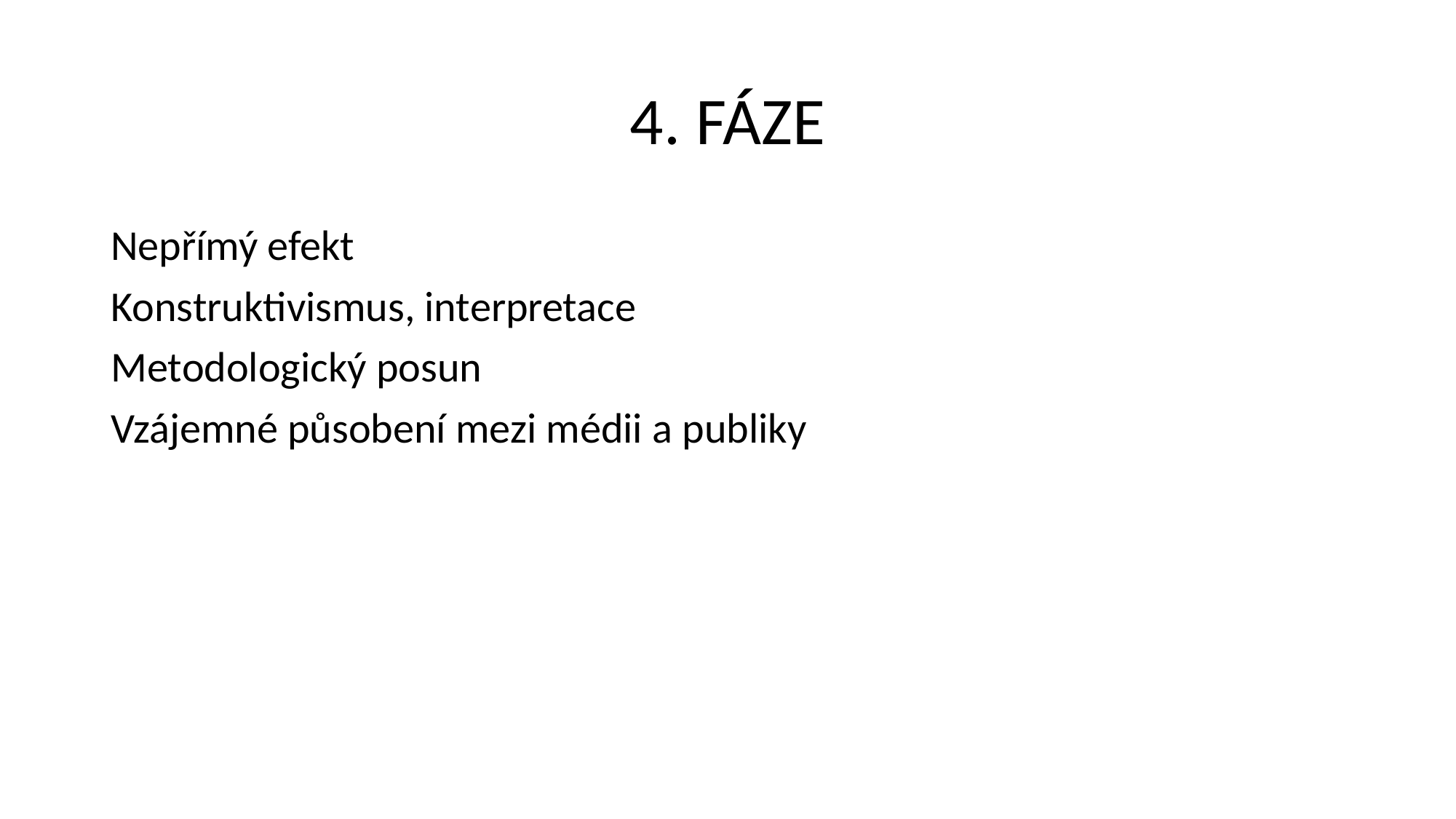

# 4. FÁZE
Nepřímý efekt
Konstruktivismus, interpretace
Metodologický posun
Vzájemné působení mezi médii a publiky